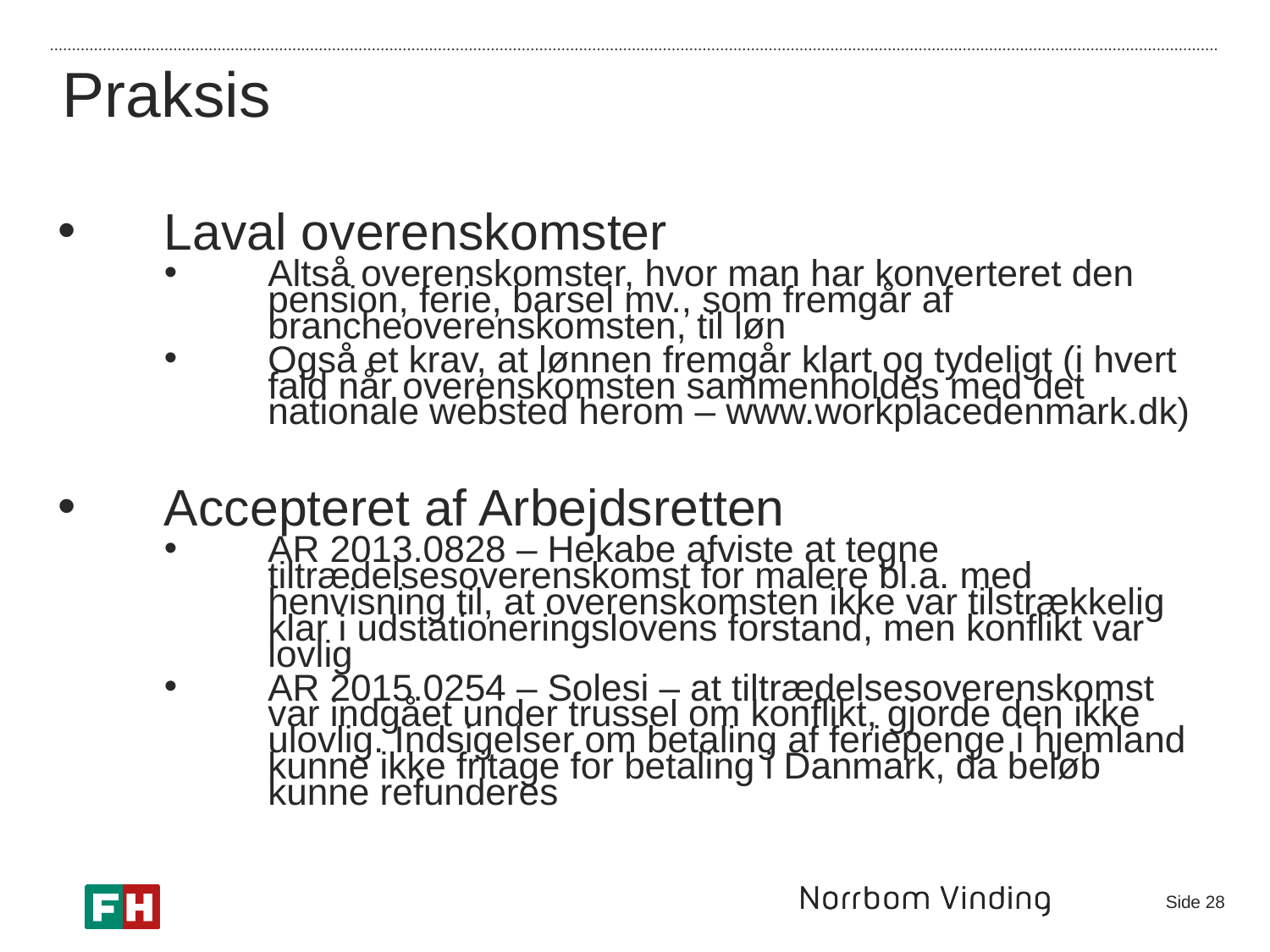

Praksis
Laval overenskomster
Altså overenskomster, hvor man har konverteret den pension, ferie, barsel mv., som fremgår af brancheoverenskomsten, til løn
Også et krav, at lønnen fremgår klart og tydeligt (i hvert fald når overenskomsten sammenholdes med det nationale websted herom – www.workplacedenmark.dk)

Accepteret af Arbejdsretten
AR 2013.0828 – Hekabe afviste at tegne tiltrædelsesoverenskomst for malere bl.a. med henvisning til, at overenskomsten ikke var tilstrækkelig klar i udstationeringslovens forstand, men konflikt var lovlig
AR 2015.0254 – Solesi – at tiltrædelsesoverenskomst var indgået under trussel om konflikt, gjorde den ikke ulovlig. Indsigelser om betaling af feriepenge i hjemland kunne ikke fritage for betaling i Danmark, da beløb kunne refunderes